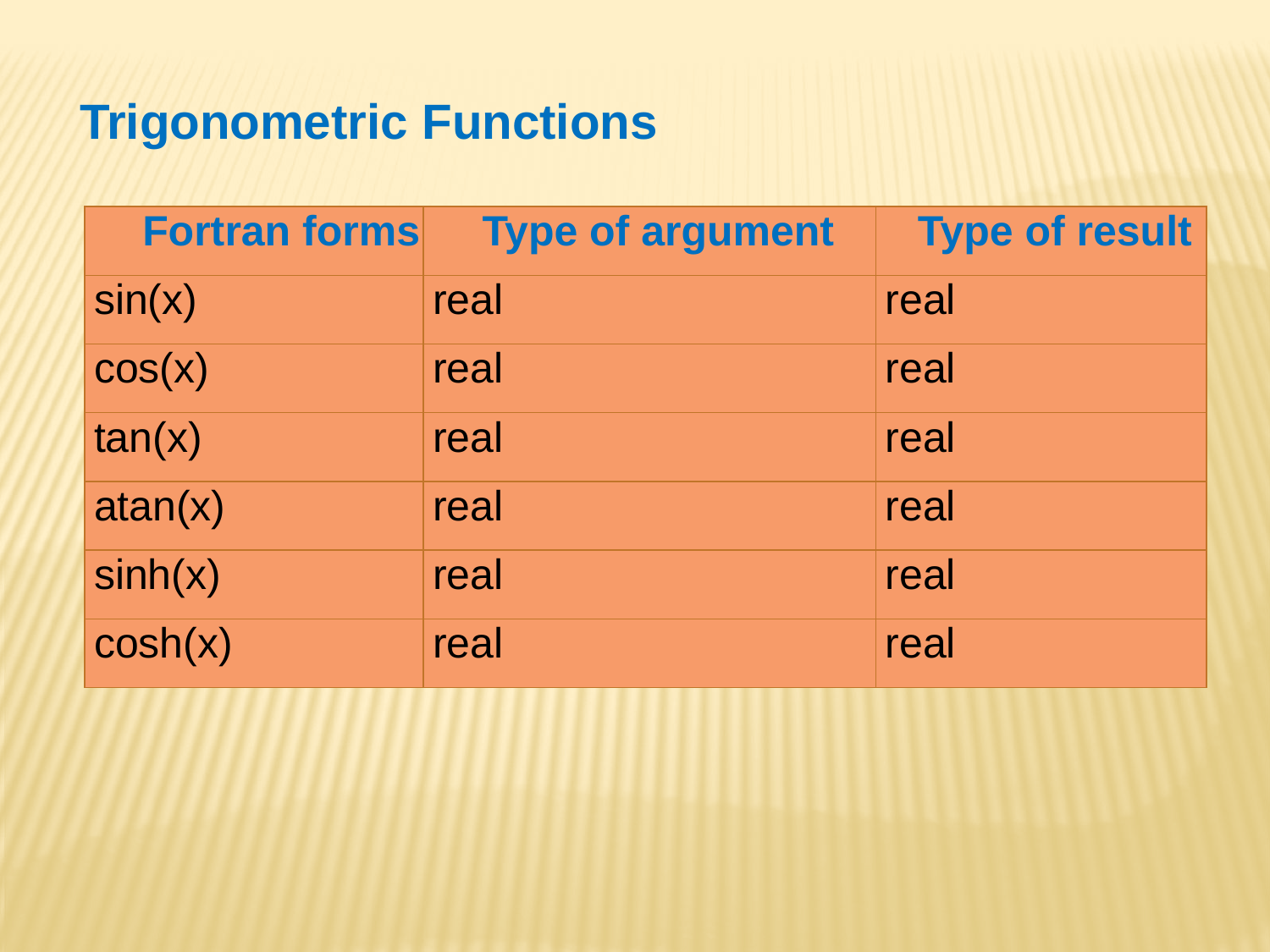

Trigonometric Functions
| Fortran forms | Type of argument | Type of result |
| --- | --- | --- |
| sin(x) | real | real |
| cos(x) | real | real |
| tan(x) | real | real |
| atan(x) | real | real |
| sinh(x) | real | real |
| cosh(x) | real | real |